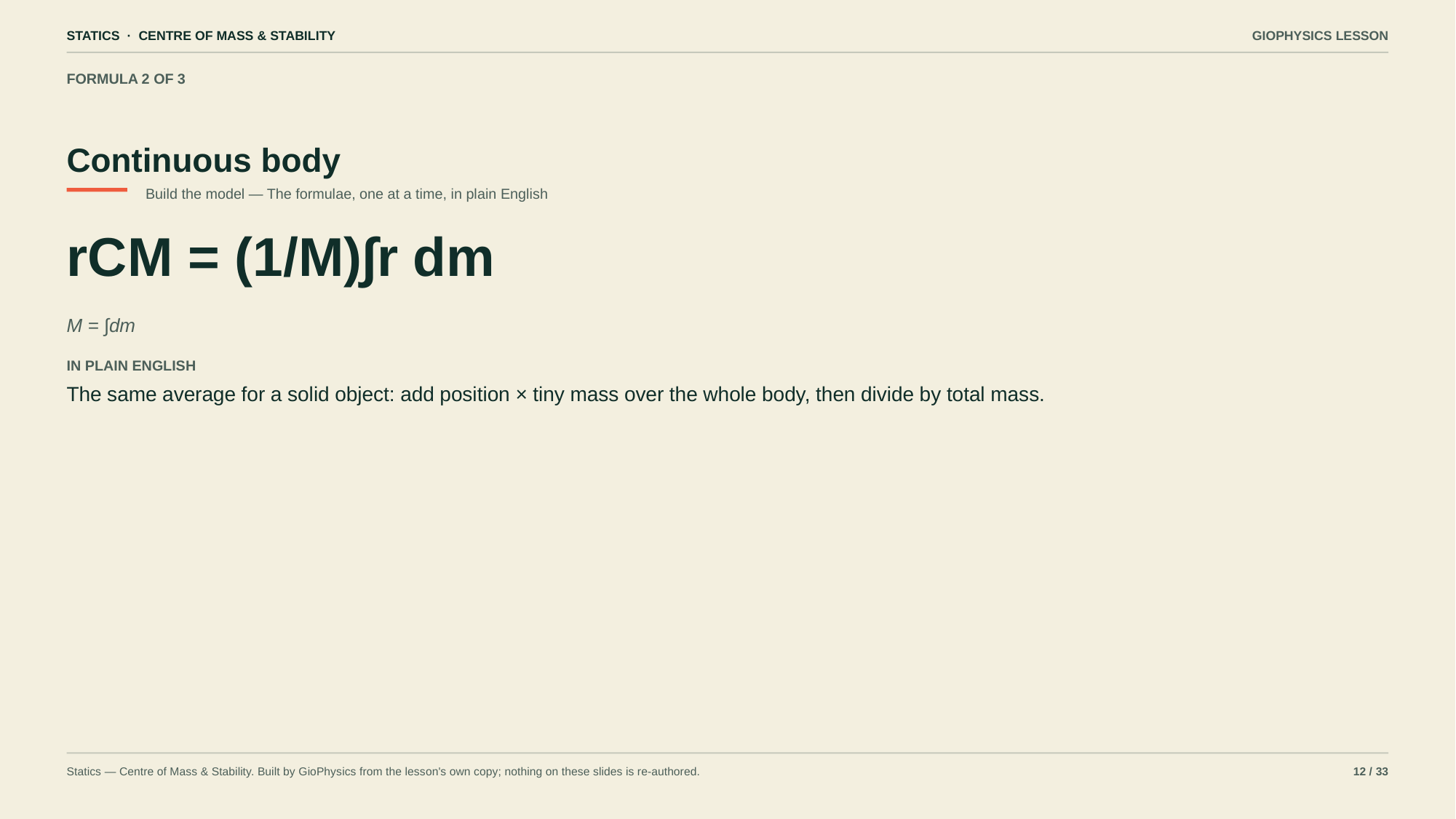

STATICS  ·  CENTRE OF MASS & STABILITY
GIOPHYSICS LESSON

FORMULA 2 OF 3
Continuous body
Build the model — The formulae, one at a time, in plain English

rCM = (1/M)∫r dm
M = ∫dm
IN PLAIN ENGLISH
The same average for a solid object: add position × tiny mass over the whole body, then divide by total mass.

Statics — Centre of Mass & Stability. Built by GioPhysics from the lesson's own copy; nothing on these slides is re-authored.
12 / 33